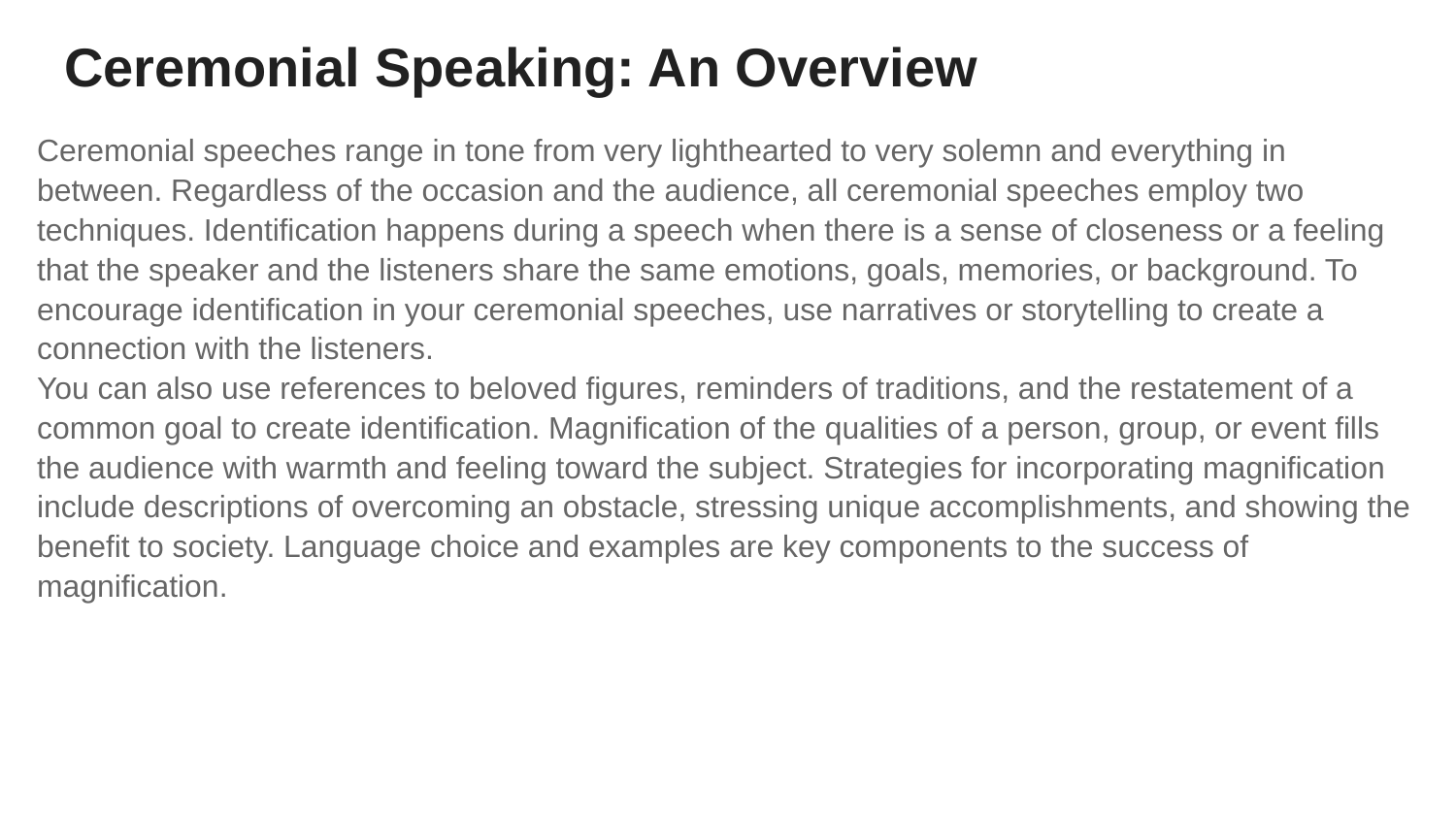

# Ceremonial Speaking: An Overview
Ceremonial speeches range in tone from very lighthearted to very solemn and everything in between. Regardless of the occasion and the audience, all ceremonial speeches employ two techniques. Identification happens during a speech when there is a sense of closeness or a feeling that the speaker and the listeners share the same emotions, goals, memories, or background. To encourage identification in your ceremonial speeches, use narratives or storytelling to create a connection with the listeners.
You can also use references to beloved figures, reminders of traditions, and the restatement of a common goal to create identification. Magnification of the qualities of a person, group, or event fills the audience with warmth and feeling toward the subject. Strategies for incorporating magnification include descriptions of overcoming an obstacle, stressing unique accomplishments, and showing the benefit to society. Language choice and examples are key components to the success of magnification.